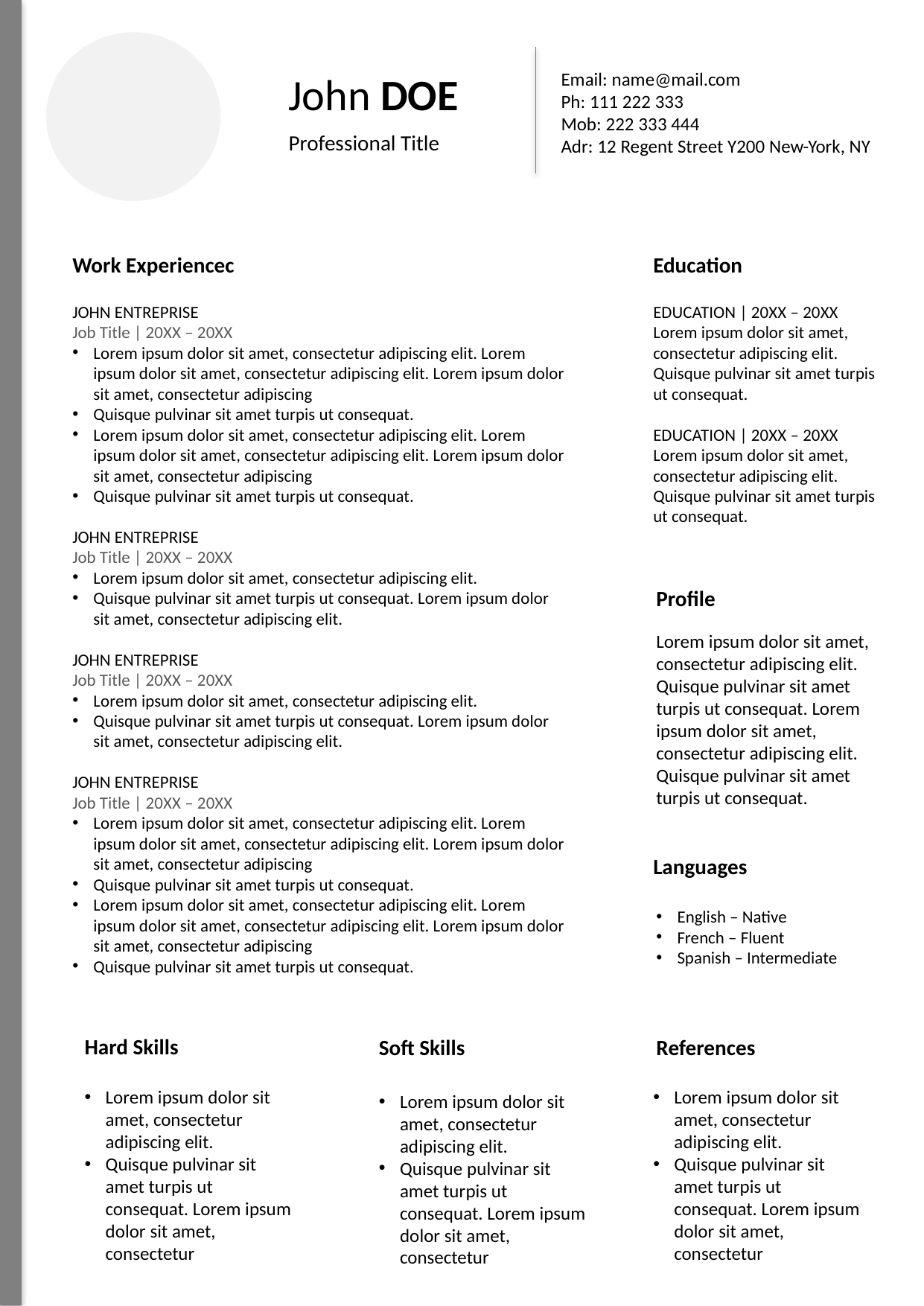

John DOE
Email: name@mail.com
Ph: 111 222 333
Mob: 222 333 444
Adr: 12 Regent Street Y200 New-York, NY
Professional Title
Work Experiencec
Education
JOHN ENTREPRISE
Job Title | 20XX – 20XX
Lorem ipsum dolor sit amet, consectetur adipiscing elit. Lorem ipsum dolor sit amet, consectetur adipiscing elit. Lorem ipsum dolor sit amet, consectetur adipiscing
Quisque pulvinar sit amet turpis ut consequat.
Lorem ipsum dolor sit amet, consectetur adipiscing elit. Lorem ipsum dolor sit amet, consectetur adipiscing elit. Lorem ipsum dolor sit amet, consectetur adipiscing
Quisque pulvinar sit amet turpis ut consequat.

JOHN ENTREPRISE
Job Title | 20XX – 20XX
Lorem ipsum dolor sit amet, consectetur adipiscing elit.
Quisque pulvinar sit amet turpis ut consequat. Lorem ipsum dolor sit amet, consectetur adipiscing elit.

JOHN ENTREPRISE
Job Title | 20XX – 20XX
Lorem ipsum dolor sit amet, consectetur adipiscing elit.
Quisque pulvinar sit amet turpis ut consequat. Lorem ipsum dolor sit amet, consectetur adipiscing elit.

JOHN ENTREPRISE
Job Title | 20XX – 20XX
Lorem ipsum dolor sit amet, consectetur adipiscing elit. Lorem ipsum dolor sit amet, consectetur adipiscing elit. Lorem ipsum dolor sit amet, consectetur adipiscing
Quisque pulvinar sit amet turpis ut consequat.
Lorem ipsum dolor sit amet, consectetur adipiscing elit. Lorem ipsum dolor sit amet, consectetur adipiscing elit. Lorem ipsum dolor sit amet, consectetur adipiscing
Quisque pulvinar sit amet turpis ut consequat.
EDUCATION | 20XX – 20XX
Lorem ipsum dolor sit amet, consectetur adipiscing elit. Quisque pulvinar sit amet turpis ut consequat.

EDUCATION | 20XX – 20XX
Lorem ipsum dolor sit amet, consectetur adipiscing elit. Quisque pulvinar sit amet turpis ut consequat.
Profile
Lorem ipsum dolor sit amet, consectetur adipiscing elit. Quisque pulvinar sit amet turpis ut consequat. Lorem ipsum dolor sit amet, consectetur adipiscing elit. Quisque pulvinar sit amet turpis ut consequat.
Languages
English – Native
French – Fluent
Spanish – Intermediate
Hard Skills
References
Soft Skills
Lorem ipsum dolor sit amet, consectetur adipiscing elit.
Quisque pulvinar sit amet turpis ut consequat. Lorem ipsum dolor sit amet, consectetur
Lorem ipsum dolor sit amet, consectetur adipiscing elit.
Quisque pulvinar sit amet turpis ut consequat. Lorem ipsum dolor sit amet, consectetur
Lorem ipsum dolor sit amet, consectetur adipiscing elit.
Quisque pulvinar sit amet turpis ut consequat. Lorem ipsum dolor sit amet, consectetur